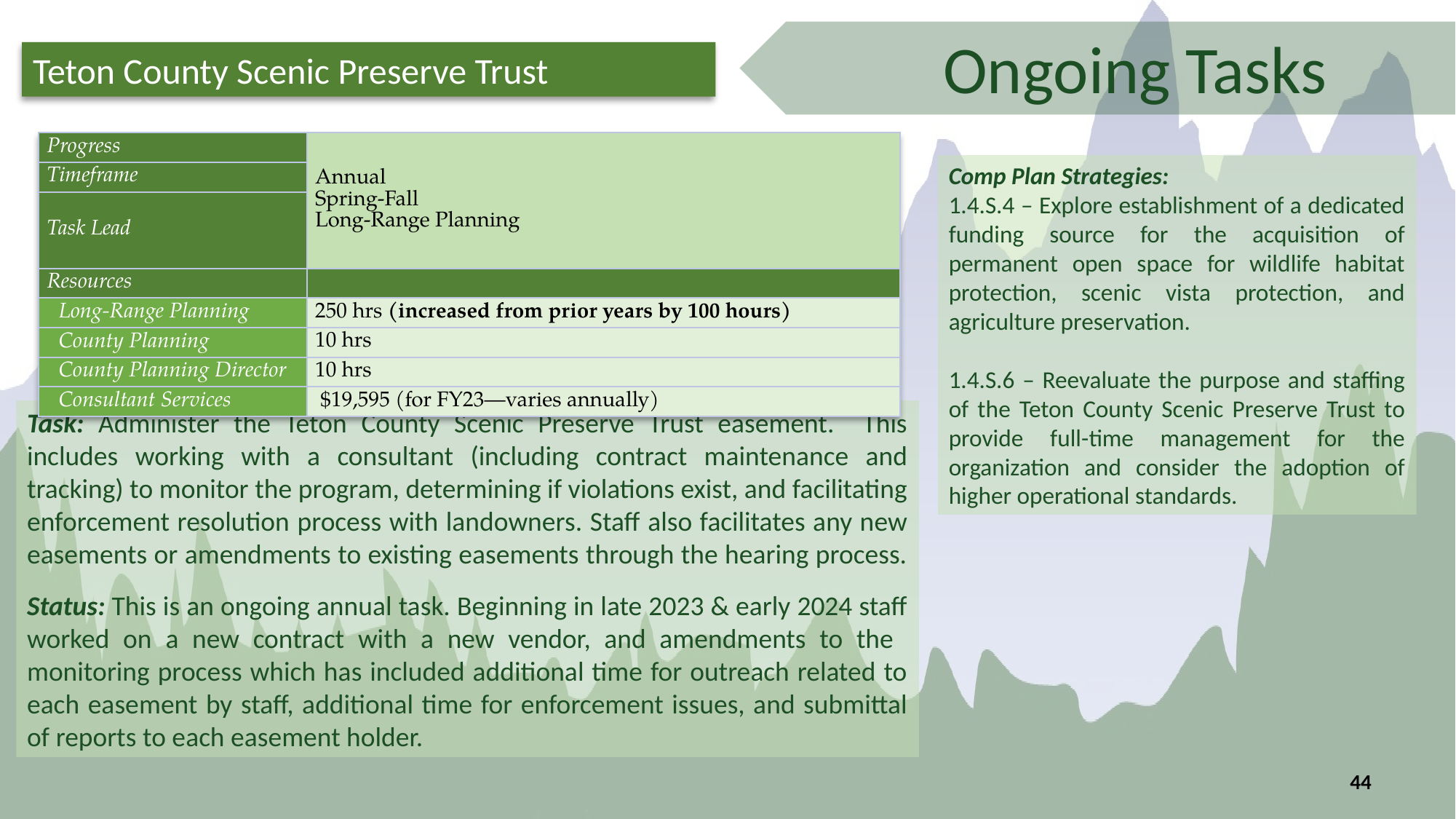

Ongoing Tasks

Teton County Scenic Preserve Trust
| Progress | Annual Spring-Fall Long-Range Planning |
| --- | --- |
| Timeframe |  |
| Task Lead |  |
| Resources |  |
| Long-Range Planning | 250 hrs (increased from prior years by 100 hours) |
| County Planning | 10 hrs |
| County Planning Director | 10 hrs |
| Consultant Services | $19,595 (for FY23—varies annually) |
Comp Plan Strategies:
1.4.S.4 – Explore establishment of a dedicated funding source for the acquisition of permanent open space for wildlife habitat protection, scenic vista protection, and agriculture preservation.

1.4.S.6 – Reevaluate the purpose and staffing of the Teton County Scenic Preserve Trust to provide full-time management for the organization and consider the adoption of higher operational standards.
Task: Administer the Teton County Scenic Preserve Trust easement.  This includes working with a consultant (including contract maintenance and tracking) to monitor the program, determining if violations exist, and facilitating enforcement resolution process with landowners. Staff also facilitates any new easements or amendments to existing easements through the hearing process.
Status: This is an ongoing annual task. Beginning in late 2023 & early 2024 staff worked on a new contract with a new vendor, and amendments to the  monitoring process which has included additional time for outreach related to each easement by staff, additional time for enforcement issues, and submittal of reports to each easement holder.
44